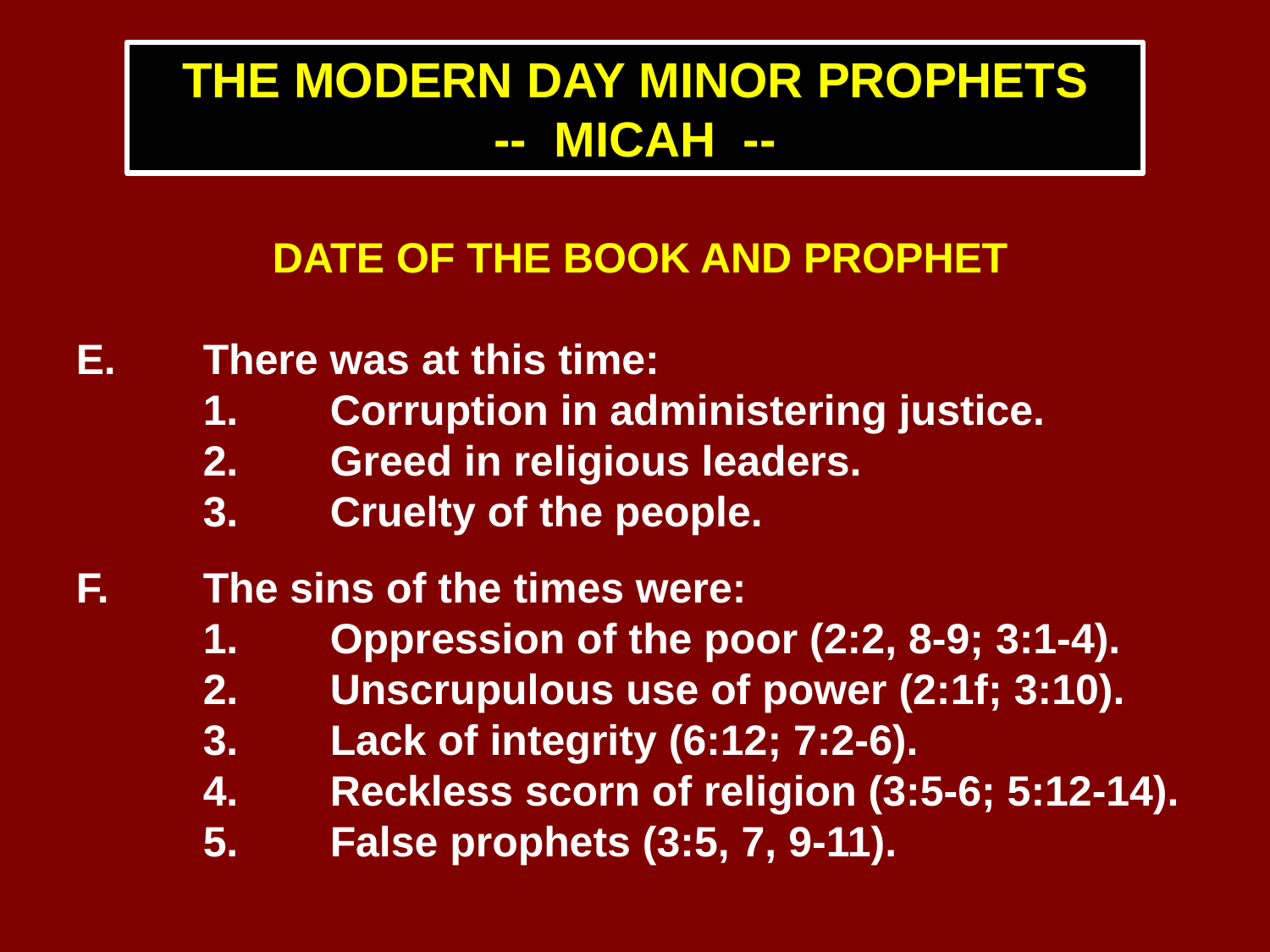

THE MODERN DAY MINOR PROPHETS
--  MICAH  --
DATE OF THE BOOK AND PROPHET

E.	There was at this time:
	1.	Corruption in administering justice.
	2.	Greed in religious leaders.
	3.	Cruelty of the people.

F.	The sins of the times were:
	1.	Oppression of the poor (2:2, 8-9; 3:1-4).
	2.	Unscrupulous use of power (2:1f; 3:10).
	3.	Lack of integrity (6:12; 7:2-6).
	4.	Reckless scorn of religion (3:5-6; 5:12-14).
	5.	False prophets (3:5, 7, 9-11).